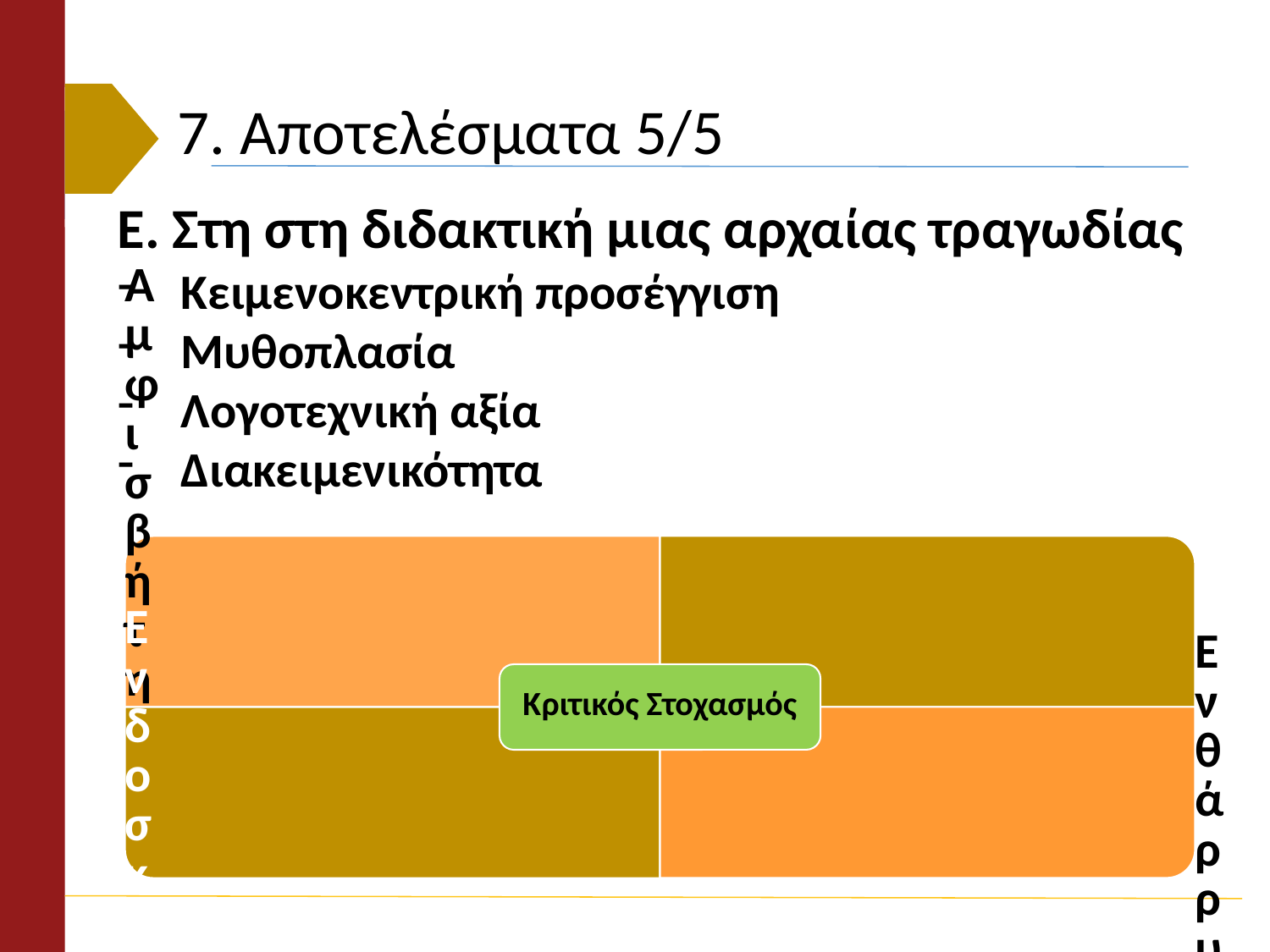

# 7. Αποτελέσματα 5/5
Ε. Στη στη διδακτική μιας αρχαίας τραγωδίας
Κειμενοκεντρική προσέγγιση
Μυθοπλασία
Λογοτεχνική αξία
Διακειμενικότητα

Κριτικός Στοχασμός